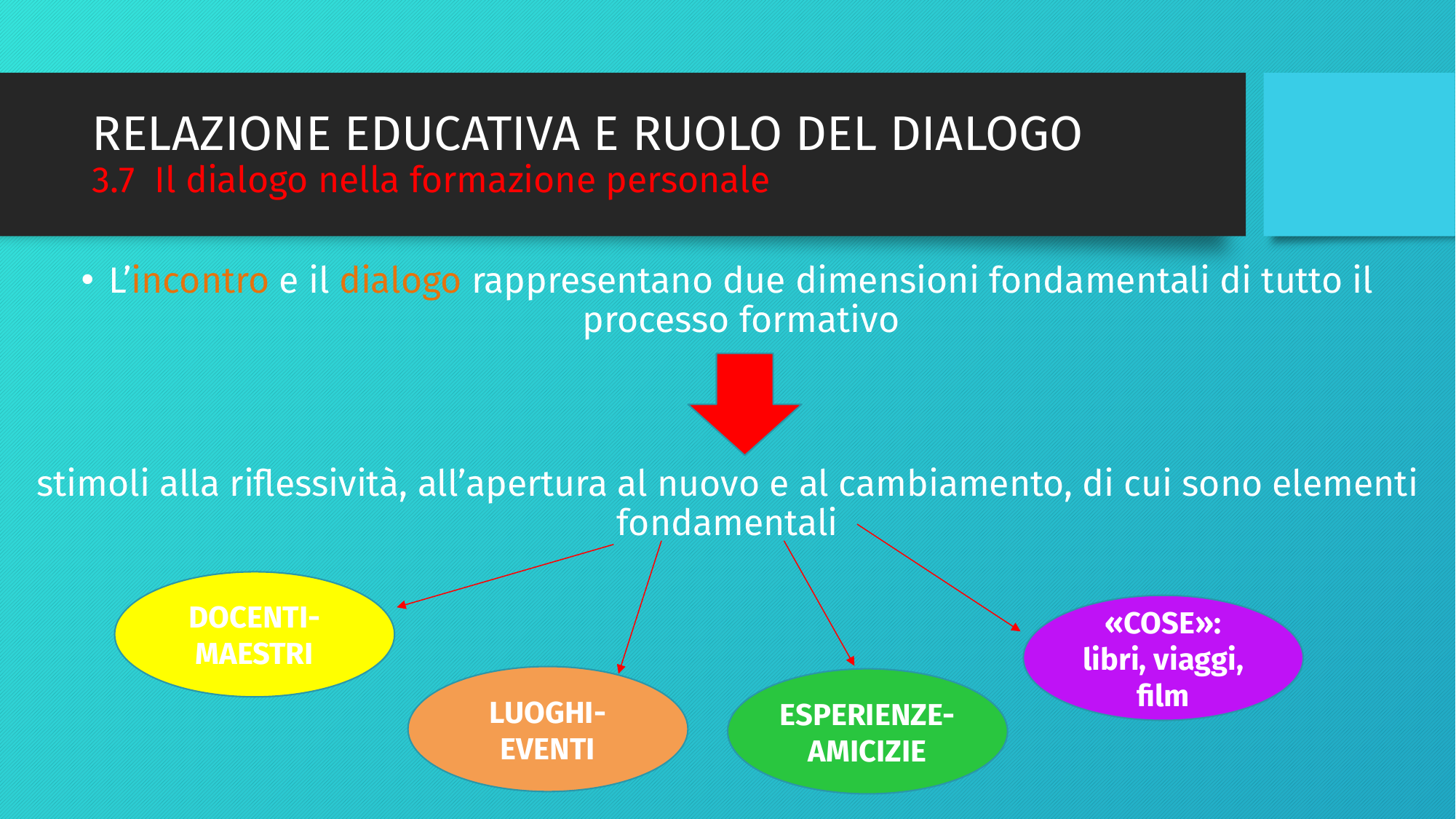

# RELAZIONE EDUCATIVA E RUOLO DEL DIALOGO 3.7  Il dialogo nella formazione personale
L’incontro e il dialogo rappresentano due dimensioni fondamentali di tutto il processo formativo

stimoli alla riflessività, all’apertura al nuovo e al cambiamento, di cui sono elementi fondamentali

DOCENTI-MAESTRI
«COSE»: libri, viaggi, film
LUOGHI-EVENTI
ESPERIENZE-AMICIZIE